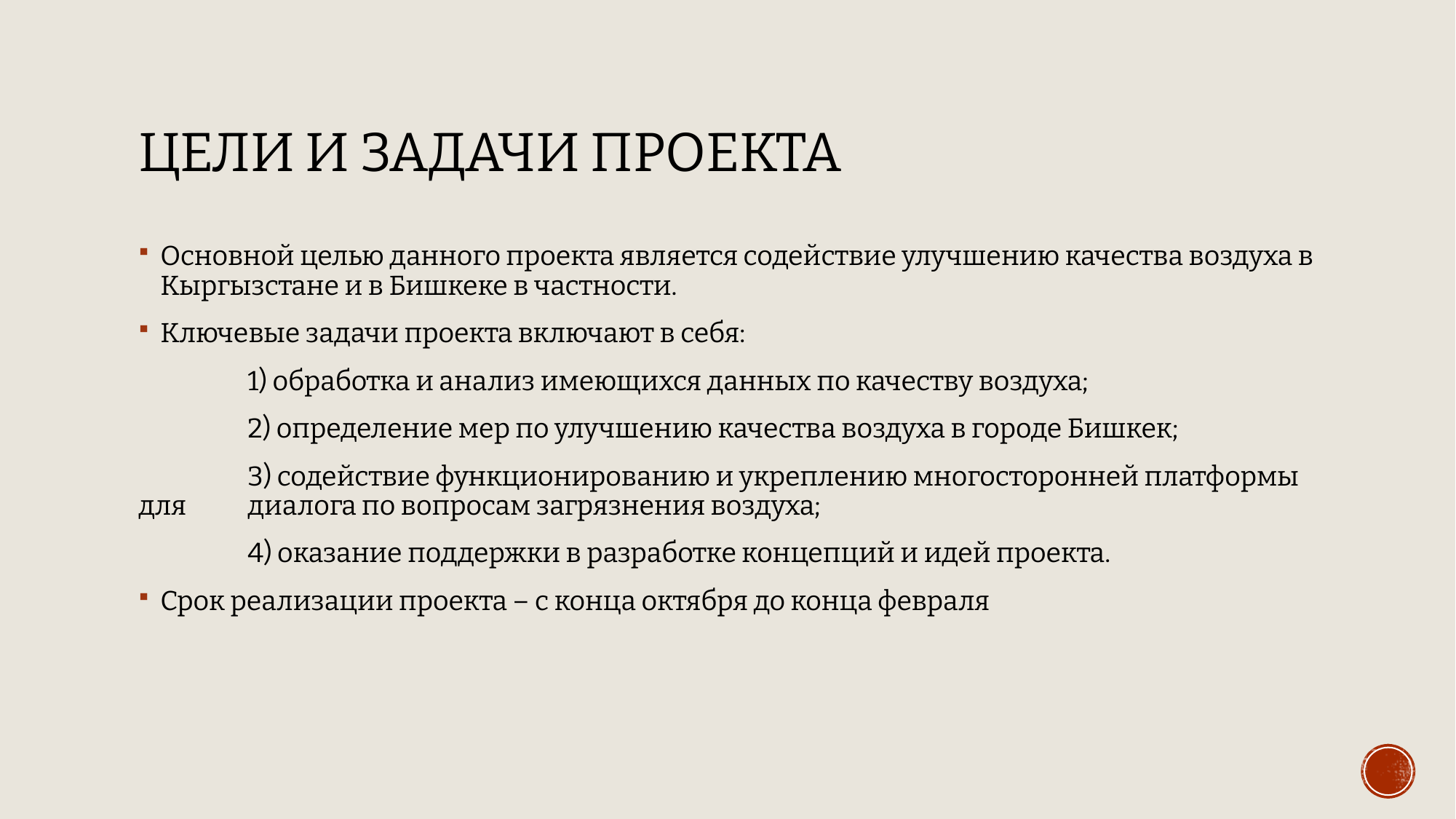

# Цели и задачи проекта
Основной целью данного проекта является содействие улучшению качества воздуха в Кыргызстане и в Бишкеке в частности.
Ключевые задачи проекта включают в себя:
	1) обработка и анализ имеющихся данных по качеству воздуха;
	2) определение мер по улучшению качества воздуха в городе Бишкек;
	3) содействие функционированию и укреплению многосторонней платформы для 	диалога по вопросам загрязнения воздуха;
	4) оказание поддержки в разработке концепций и идей проекта.
Срок реализации проекта – с конца октября до конца февраля